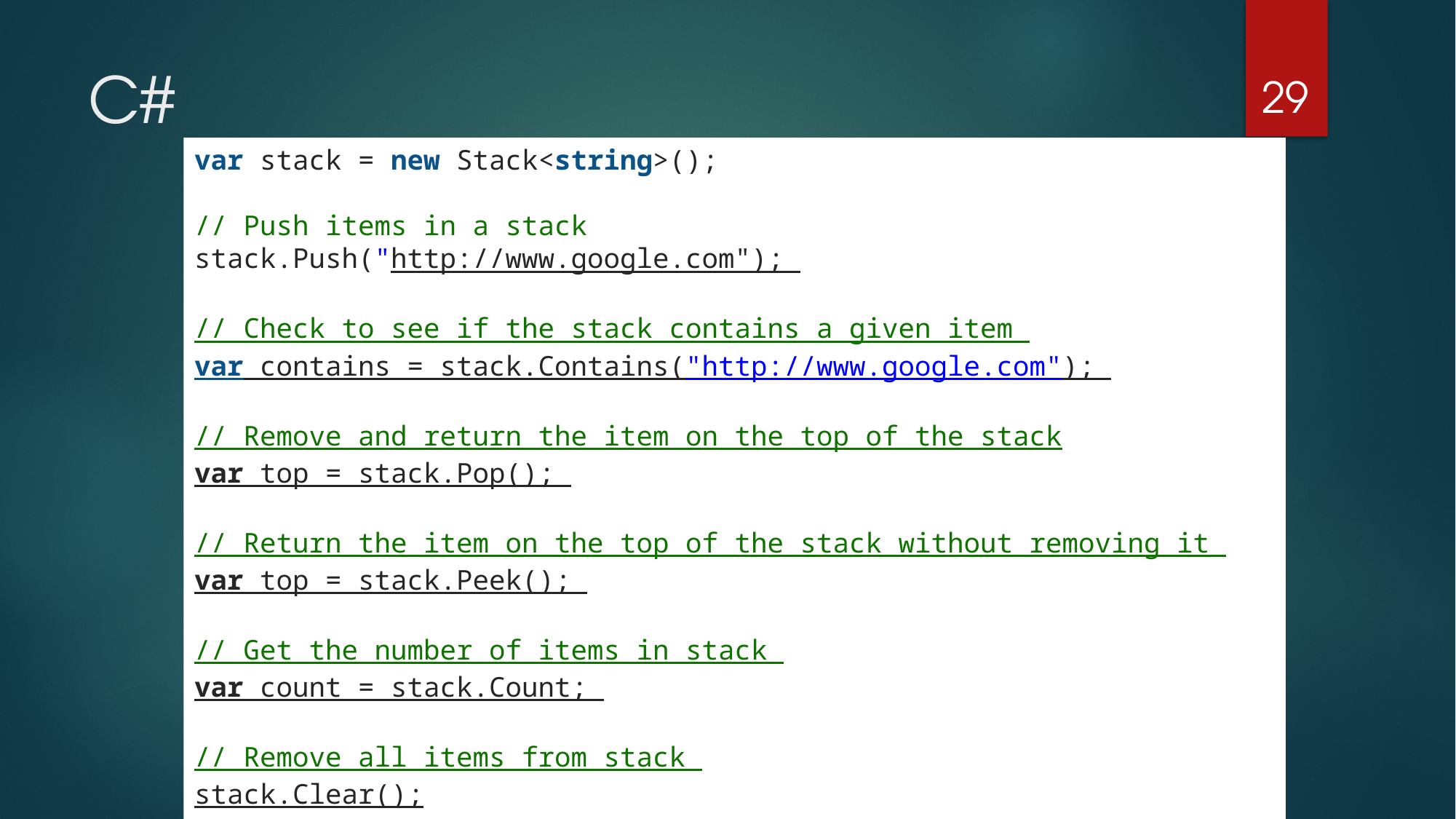

29
# C#
var stack = new Stack<string>();

// Push items in a stack
stack.Push("http://www.google.com");

// Check to see if the stack contains a given item
var contains = stack.Contains("http://www.google.com");

// Remove and return the item on the top of the stack
var top = stack.Pop();

// Return the item on the top of the stack without removing it
var top = stack.Peek();

// Get the number of items in stack
var count = stack.Count;

// Remove all items from stack
stack.Clear();